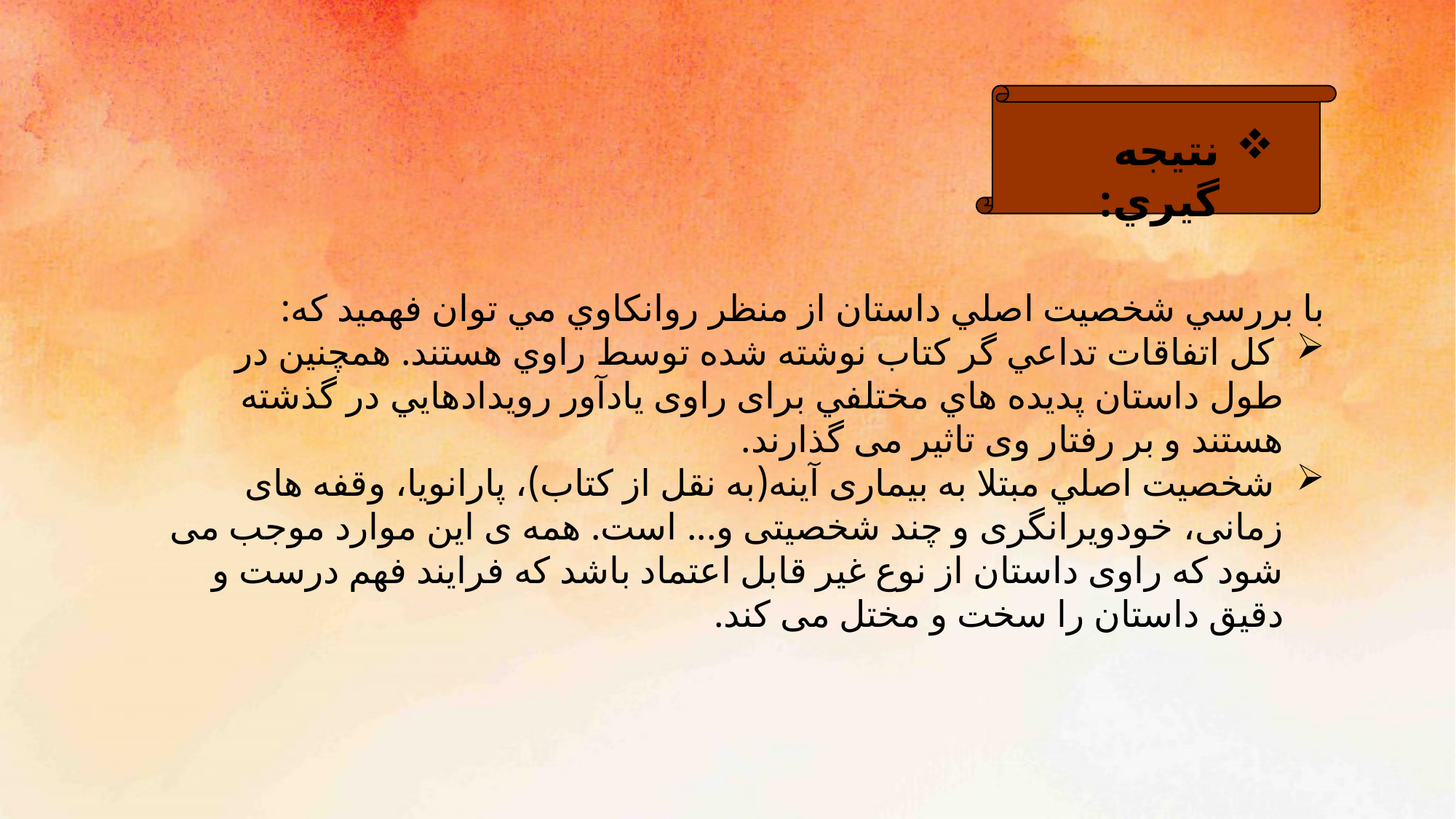

نتيجه گيري:

با بررسي شخصيت اصلي داستان از منظر روانكاوي مي توان فهميد كه:
 كل اتفاقات تداعي گر كتاب نوشته شده توسط راوي هستند. همچنين در طول داستان پديده هاي مختلفي برای راوی يادآور رويداد‌هايي در گذشته هستند و بر رفتار وی تاثیر می گذارند.
 شخصيت اصلي مبتلا به بیماری آینه‌(به نقل از كتاب)، پارانویا، وقفه های زمانی، خودویرانگری و چند شخصیتی و... است. همه ی این موارد موجب می شود که راوی داستان از نوع غیر قابل اعتماد باشد که فرایند فهم درست و دقیق داستان را سخت و مختل می کند.